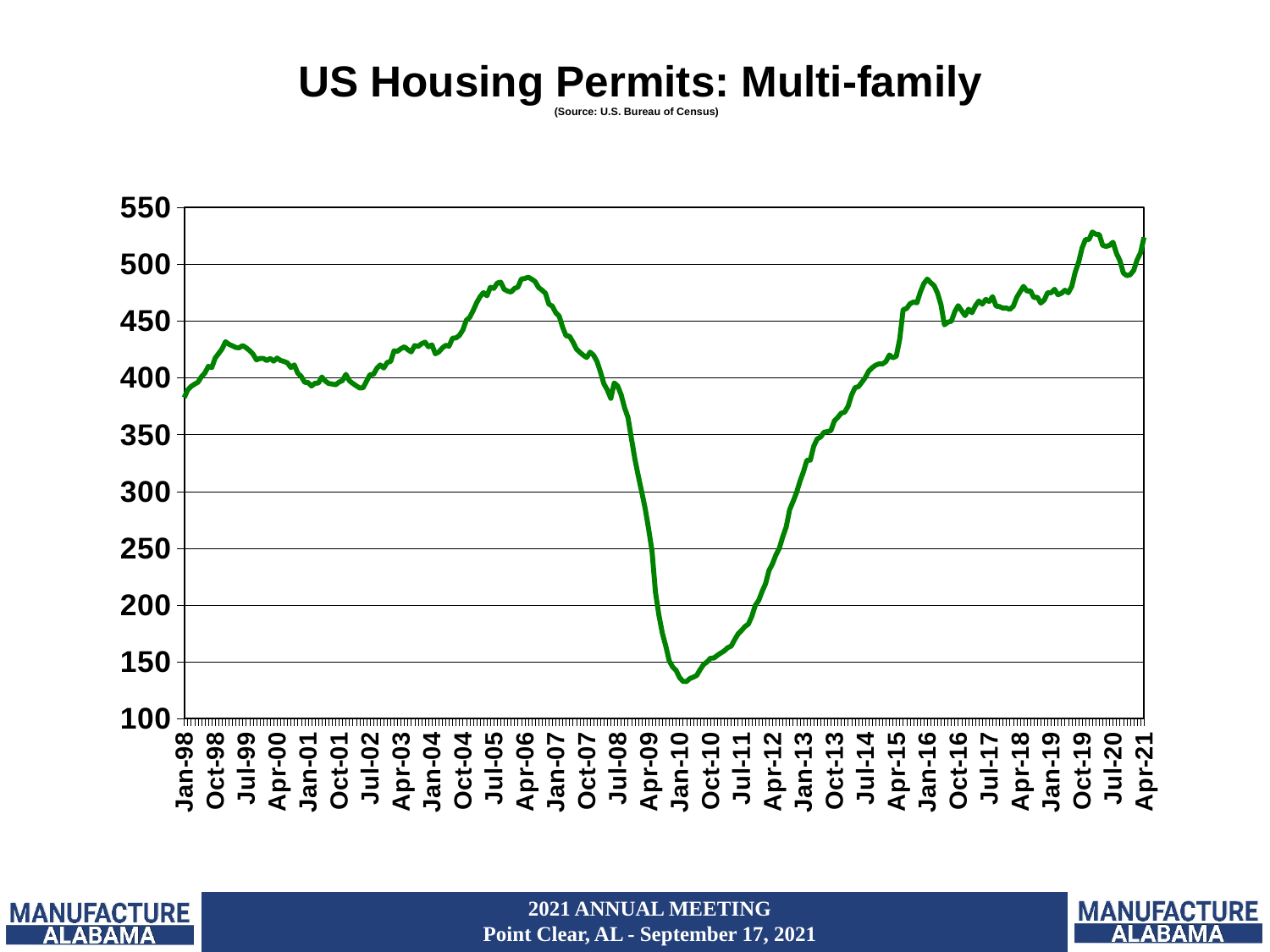

# US Housing Permits: Multi-family (Source: U.S. Bureau of Census)

### Chart

| Category | Multi |
|---|---|
| 35796 | 382.5833333333333 |
| 35827 | 389.3333333333333 |
| 35855 | 392.5 |
| 35886 | 394.4166666666667 |
| 35916 | 396.1666666666667 |
| 35947 | 401.0 |
| 35977 | 404.25 |
| 36008 | 410.0833333333333 |
| 36039 | 409.0 |
| 36069 | 417.4166666666667 |
| 36100 | 421.4166666666667 |
| 36130 | 425.5 |
| 36161 | 431.8333333333333 |
| 36192 | 429.5833333333333 |
| 36220 | 428.1666666666667 |
| 36251 | 426.75 |
| 36281 | 426.5 |
| 36312 | 428.4166666666667 |
| 36342 | 426.5 |
| 36373 | 424.0 |
| 36404 | 420.9166666666667 |
| 36434 | 415.8333333333333 |
| 36465 | 417.0833333333333 |
| 36495 | 417.1666666666667 |
| 36526 | 415.25 |
| 36557 | 417.0833333333333 |
| 36586 | 414.75 |
| 36617 | 417.4166666666667 |
| 36647 | 415.3333333333333 |
| 36678 | 414.5 |
| 36708 | 413.1666666666667 |
| 36739 | 409.0833333333333 |
| 36770 | 411.4166666666667 |
| 36800 | 404.0833333333333 |
| 36831 | 401.3333333333333 |
| 36861 | 396.0833333333333 |
| 36892 | 395.9166666666667 |
| 36923 | 392.8333333333333 |
| 36951 | 395.25 |
| 36982 | 395.4166666666667 |
| 37012 | 400.75 |
| 37043 | 397.25 |
| 37073 | 395.0 |
| 37104 | 394.5833333333333 |
| 37135 | 393.9166666666667 |
| 37165 | 396.25 |
| 37196 | 397.5833333333333 |
| 37226 | 403.0833333333333 |
| 37257 | 397.4166666666667 |
| 37288 | 395.0833333333333 |
| 37316 | 393.0 |
| 37347 | 391.0833333333333 |
| 37377 | 391.25 |
| 37408 | 397.0833333333333 |
| 37438 | 402.75 |
| 37469 | 403.0833333333333 |
| 37500 | 408.4166666666667 |
| 37530 | 411.4166666666667 |
| 37561 | 408.6666666666667 |
| 37591 | 413.5 |
| 37622 | 414.5 |
| 37653 | 423.75 |
| 37681 | 423.4166666666667 |
| 37712 | 425.75 |
| 37742 | 427.3333333333333 |
| 37773 | 424.8333333333333 |
| 37803 | 422.8333333333333 |
| 37834 | 428.4166666666667 |
| 37865 | 427.6666666666667 |
| 37895 | 430.0833333333333 |
| 37926 | 431.4166666666667 |
| 37956 | 427.3333333333333 |
| 37987 | 429.0833333333333 |
| 38018 | 421.1666666666667 |
| 38047 | 422.8333333333333 |
| 38078 | 426.25 |
| 38108 | 428.6666666666667 |
| 38139 | 427.9166666666667 |
| 38169 | 435.0 |
| 38200 | 435.1666666666667 |
| 38231 | 437.4166666666667 |
| 38261 | 442.25 |
| 38292 | 450.75 |
| 38322 | 453.3333333333333 |
| 38353 | 459.3333333333333 |
| 38384 | 466.1666666666667 |
| 38412 | 471.5 |
| 38443 | 475.0833333333333 |
| 38473 | 472.25 |
| 38504 | 479.75 |
| 38534 | 478.8333333333333 |
| 38565 | 483.5 |
| 38596 | 484.3333333333333 |
| 38626 | 478.0 |
| 38657 | 476.4166666666667 |
| 38687 | 475.5833333333333 |
| 38718 | 478.75 |
| 38749 | 479.9166666666667 |
| 38777 | 487.0 |
| 38808 | 487.5 |
| 38838 | 488.6666666666667 |
| 38869 | 486.9166666666667 |
| 38899 | 484.8333333333333 |
| 38930 | 479.5833333333333 |
| 38961 | 477.25 |
| 38991 | 474.5 |
| 39022 | 464.8333333333333 |
| 39052 | 463.25 |
| 39083 | 457.3333333333333 |
| 39114 | 454.3333333333333 |
| 39142 | 444.5 |
| 39173 | 437.0 |
| 39203 | 436.6666666666667 |
| 39234 | 431.5 |
| 39264 | 425.4166666666667 |
| 39295 | 422.5 |
| 39326 | 419.9166666666667 |
| 39356 | 417.9166666666667 |
| 39387 | 422.6666666666667 |
| 39417 | 419.9166666666667 |
| 39448 | 414.4166666666667 |
| 39479 | 405.0833333333333 |
| 39508 | 394.75 |
| 39539 | 389.3333333333333 |
| 39569 | 381.9166666666667 |
| 39600 | 395.5 |
| 39630 | 392.75 |
| 39661 | 385.25 |
| 39692 | 373.75 |
| 39722 | 365.0833333333333 |
| 39753 | 346.5 |
| 39783 | 328.4166666666667 |
| 39814 | 313.5833333333333 |
| 39845 | 299.5 |
| 39873 | 285.0833333333333 |
| 39904 | 267.0 |
| 39934 | 247.25 |
| 39965 | 211.25 |
| 39995 | 190.91666666666666 |
| 40026 | 175.08333333333334 |
| 40057 | 163.75 |
| 40087 | 150.75 |
| 40118 | 145.25 |
| 40148 | 142.41666666666666 |
| 40179 | 136.08333333333334 |
| 40210 | 132.66666666666666 |
| 40238 | 132.58333333333334 |
| 40269 | 135.16666666666666 |
| 40299 | 136.41666666666666 |
| 40330 | 138.0 |
| 40360 | 143.16666666666666 |
| 40391 | 147.58333333333334 |
| 40422 | 149.83333333333334 |
| 40452 | 153.08333333333334 |
| 40483 | 153.25 |
| 40513 | 155.66666666666666 |
| 40544 | 157.66666666666666 |
| 40575 | 159.58333333333334 |
| 40603 | 162.33333333333334 |
| 40634 | 163.75 |
| 40664 | 169.33333333333334 |
| 40695 | 174.41666666666666 |
| 40725 | 177.5 |
| 40756 | 180.91666666666666 |
| 40787 | 183.08333333333334 |
| 40817 | 189.91666666666666 |
| 40848 | 199.5 |
| 40878 | 204.0 |
| 40909 | 211.83333333333334 |
| 40940 | 218.66666666666666 |
| 40969 | 230.33333333333334 |
| 41000 | 236.08333333333334 |
| 41030 | 244.0 |
| 41061 | 249.83333333333334 |
| 41091 | 260.0 |
| 41122 | 268.6666666666667 |
| 41153 | 283.9166666666667 |
| 41183 | 291.1666666666667 |
| 41214 | 298.8333333333333 |
| 41244 | 308.8333333333333 |
| 41275 | 317.1666666666667 |
| 41306 | 327.4166666666667 |
| 41334 | 327.5833333333333 |
| 41365 | 339.6666666666667 |
| 41395 | 346.1666666666667 |
| 41426 | 347.9166666666667 |
| 41456 | 352.1666666666667 |
| 41487 | 352.6666666666667 |
| 41518 | 353.5833333333333 |
| 41548 | 362.0833333333333 |
| 41579 | 365.25 |
| 41609 | 368.9166666666667 |
| 41640 | 369.8333333333333 |
| 41671 | 375.0 |
| 41699 | 384.8333333333333 |
| 41730 | 391.3333333333333 |
| 41760 | 392.25 |
| 41791 | 396.1666666666667 |
| 41821 | 400.3333333333333 |
| 41852 | 406.0 |
| 41883 | 409.0 |
| 41913 | 411.1666666666667 |
| 41944 | 412.3333333333333 |
| 41974 | 412.25 |
| 42005 | 414.4166666666667 |
| 42036 | 420.1666666666667 |
| 42064 | 417.6666666666667 |
| 42095 | 419.0833333333333 |
| 42125 | 434.0833333333333 |
| 42156 | 460.0833333333333 |
| 42186 | 461.0833333333333 |
| 42217 | 465.25 |
| 42248 | 466.75 |
| 42278 | 466.0833333333333 |
| 42309 | 475.5 |
| 42339 | 482.9166666666667 |
| 42370 | 487.0 |
| 42401 | 483.8333333333333 |
| 42430 | 481.1666666666667 |
| 42461 | 474.5833333333333 |
| 42491 | 464.3333333333333 |
| 42522 | 446.6666666666667 |
| 42552 | 449.0833333333333 |
| 42583 | 449.8333333333333 |
| 42614 | 458.1666666666667 |
| 42644 | 463.5833333333333 |
| 42675 | 459.1666666666667 |
| 42705 | 454.75 |
| 42736 | 460.5 |
| 42767 | 457.3333333333333 |
| 42795 | 463.5 |
| 42826 | 467.6666666666667 |
| 42856 | 464.9166666666667 |
| 42887 | 469.0833333333333 |
| 42917 | 467.25 |
| 42948 | 471.5 |
| 42979 | 463.25 |
| 43009 | 462.75 |
| 43040 | 461.4166666666667 |
| 43070 | 461.5 |
| 43101 | 460.3333333333333 |
| 43132 | 463.0 |
| 43160 | 470.75 |
| 43191 | 475.9166666666667 |
| 43221 | 480.5833333333333 |
| 43252 | 476.4166666666667 |
| 43282 | 476.6666666666667 |
| 43313 | 470.6666666666667 |
| 43344 | 471.0833333333333 |
| 43374 | 465.8333333333333 |
| 43405 | 468.5 |
| 43435 | 475.0 |
| 43466 | 474.9166666666667 |
| 43497 | 478.0 |
| 43525 | 473.1666666666667 |
| 43556 | 474.4166666666667 |
| 43586 | 477.1666666666667 |
| 43617 | 474.9166666666667 |
| 43647 | 480.5 |
| 43678 | 492.9166666666667 |
| 43709 | 501.75 |
| 43739 | 514.25 |
| 43770 | 521.9166666666666 |
| 43800 | 521.75 |
| 43831 | 528.4166666666666 |
| 43862 | 526.5 |
| 43891 | 526.1666666666666 |
| 43922 | 516.6666666666666 |
| 43952 | 515.75 |
| 43983 | 516.75 |
| 44013 | 519.4166666666666 |
| 44044 | 509.6666666666667 |
| 44075 | 503.25 |
| 44105 | 492.3333333333333 |
| 44136 | 490.0 |
| 44166 | 490.8333333333333 |
| 44197 | 494.5833333333333 |
| 44228 | 503.9166666666667 |
| 44256 | 510.0833333333333 |
| 44287 | 523.75 |

[unsupported chart]

[unsupported chart]